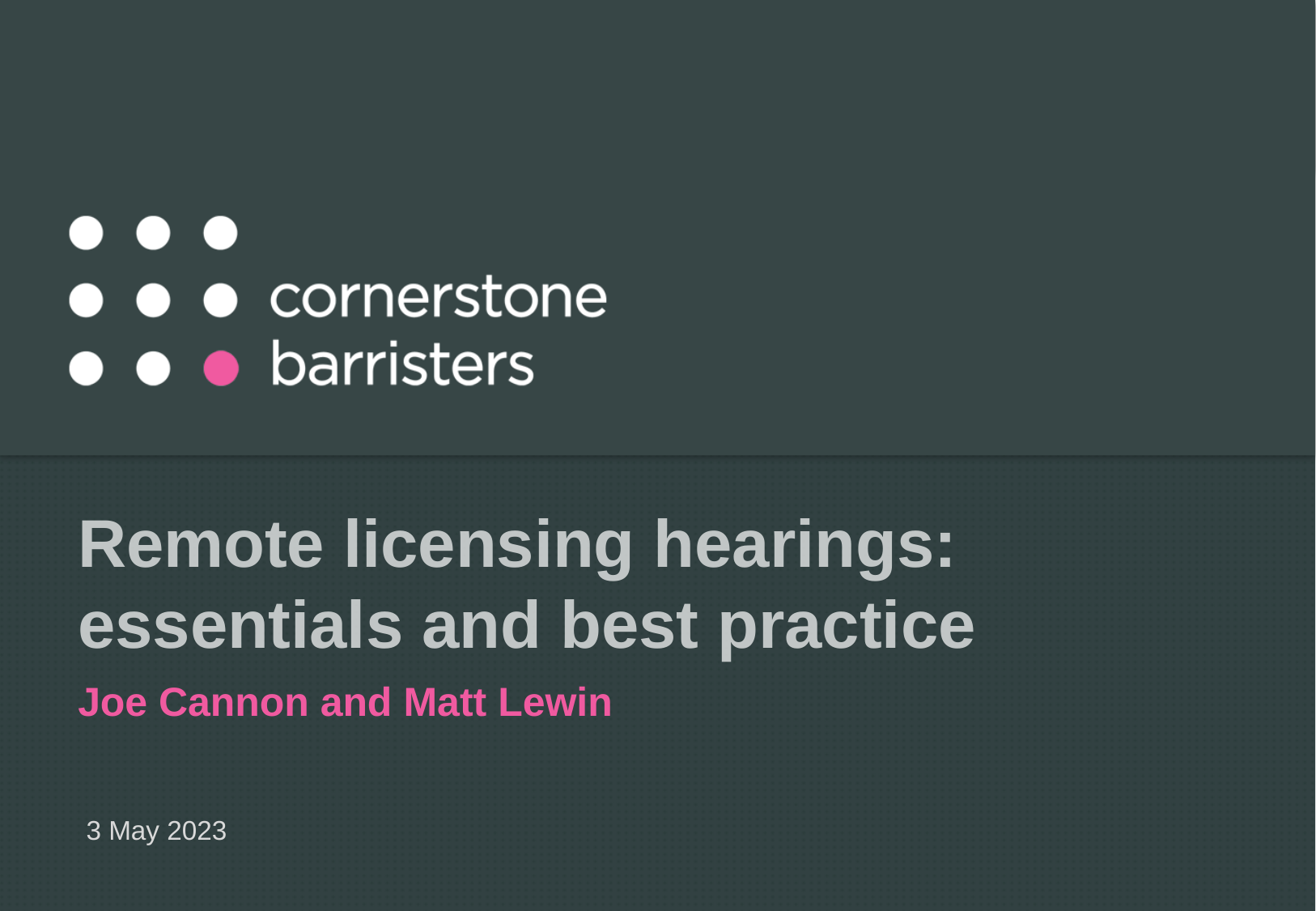

# Remote licensing hearings: essentials and best practice
Joe Cannon and Matt Lewin

3 May 2023